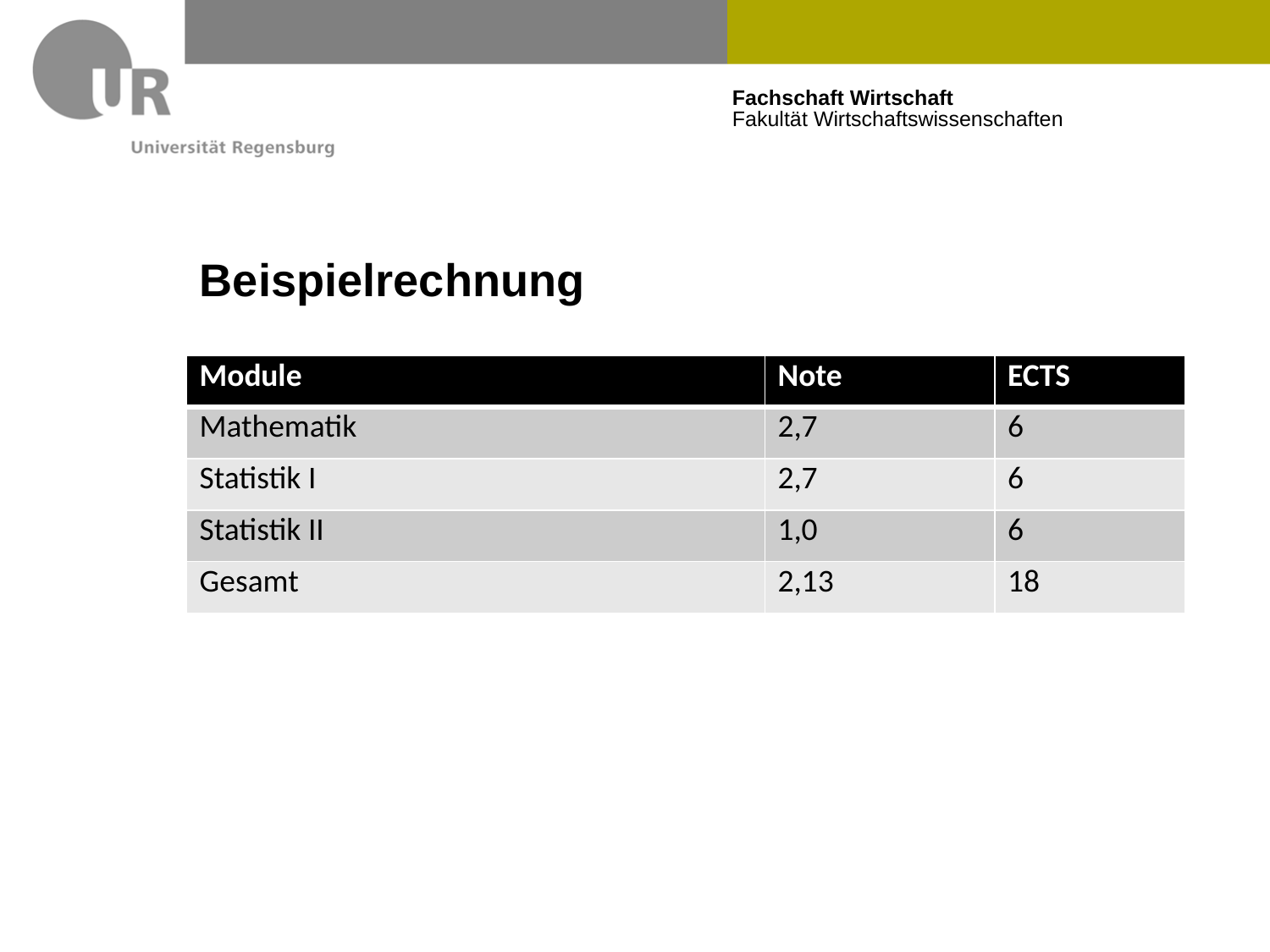

# Beispielrechnung
| Module | Note | ECTS |
| --- | --- | --- |
| Mathematik | 2,7 | 6 |
| Statistik I | 2,7 | 6 |
| Statistik II | 1,0 | 6 |
| Gesamt | 2,13 | 18 |